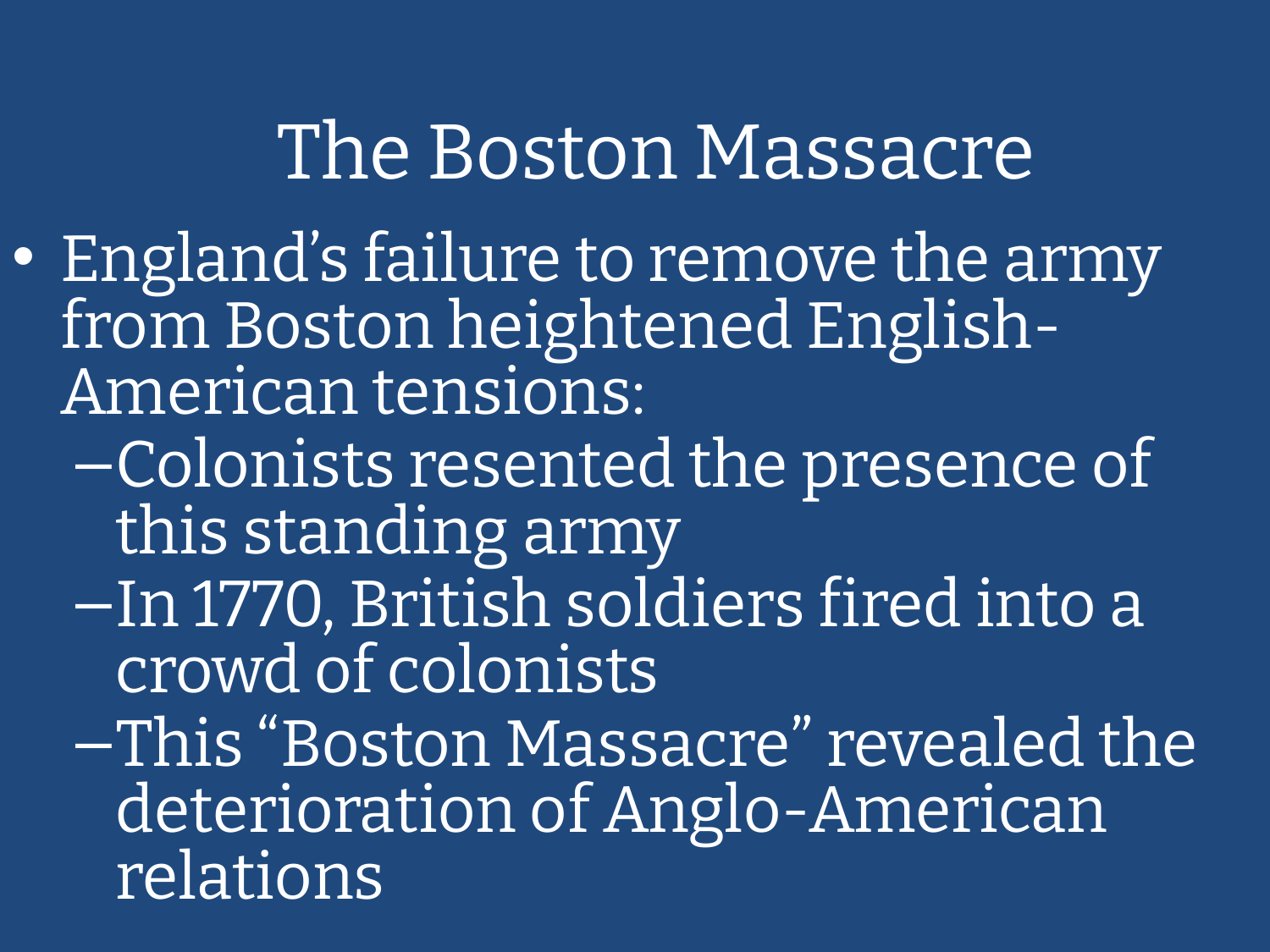

# The Boston Massacre
England’s failure to remove the army from Boston heightened English-American tensions:
Colonists resented the presence of this standing army
In 1770, British soldiers fired into a crowd of colonists
This “Boston Massacre” revealed the deterioration of Anglo-American relations